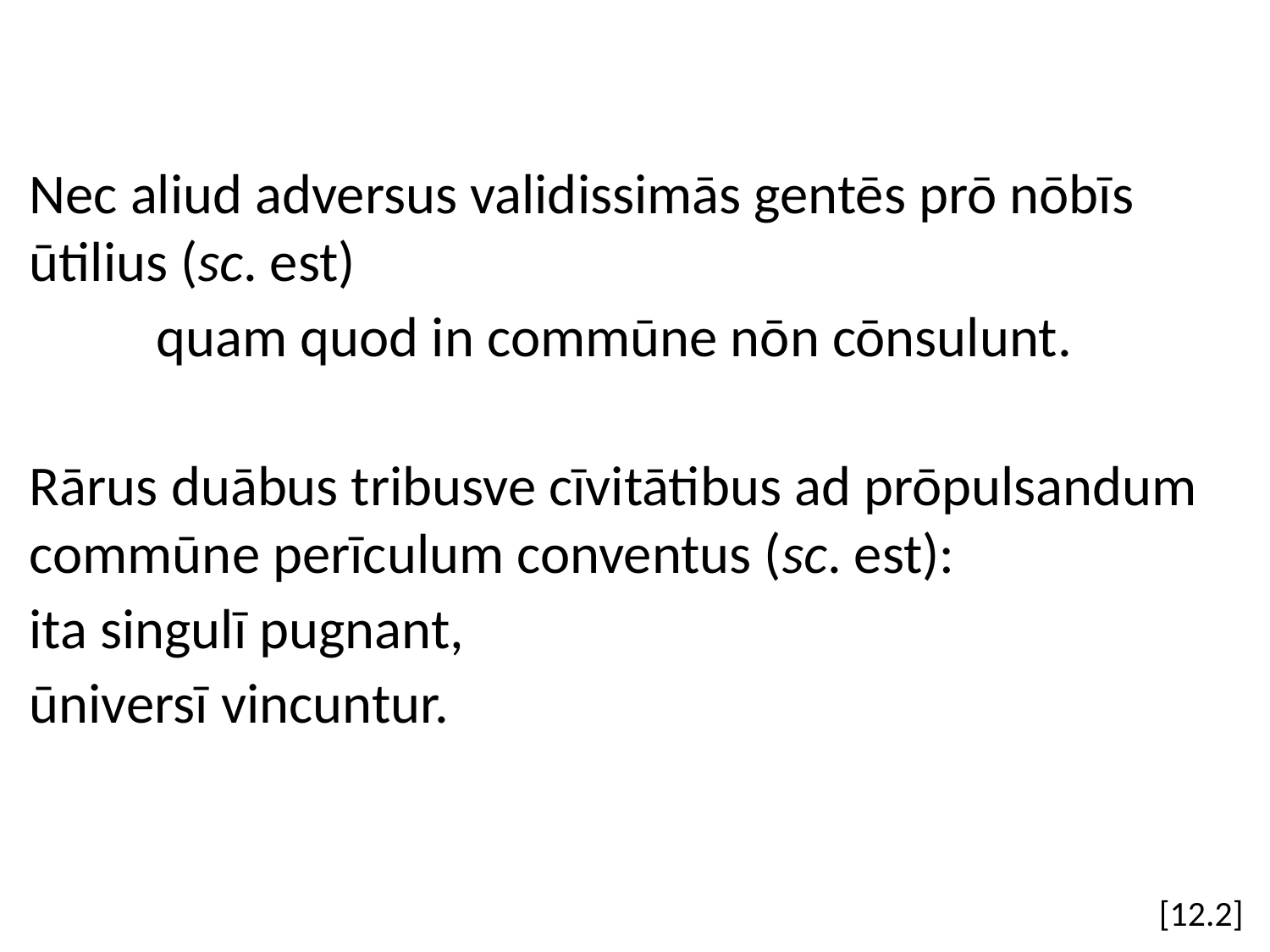

Nec aliud adversus validissimās gentēs prō nōbīs ūtilius (sc. est)
	quam quod in commūne nōn cōnsulunt.

Rārus duābus tribusve cīvitātibus ad prōpulsandum commūne perīculum conventus (sc. est):
ita singulī pugnant,
ūniversī vincuntur.

[12.2]
#